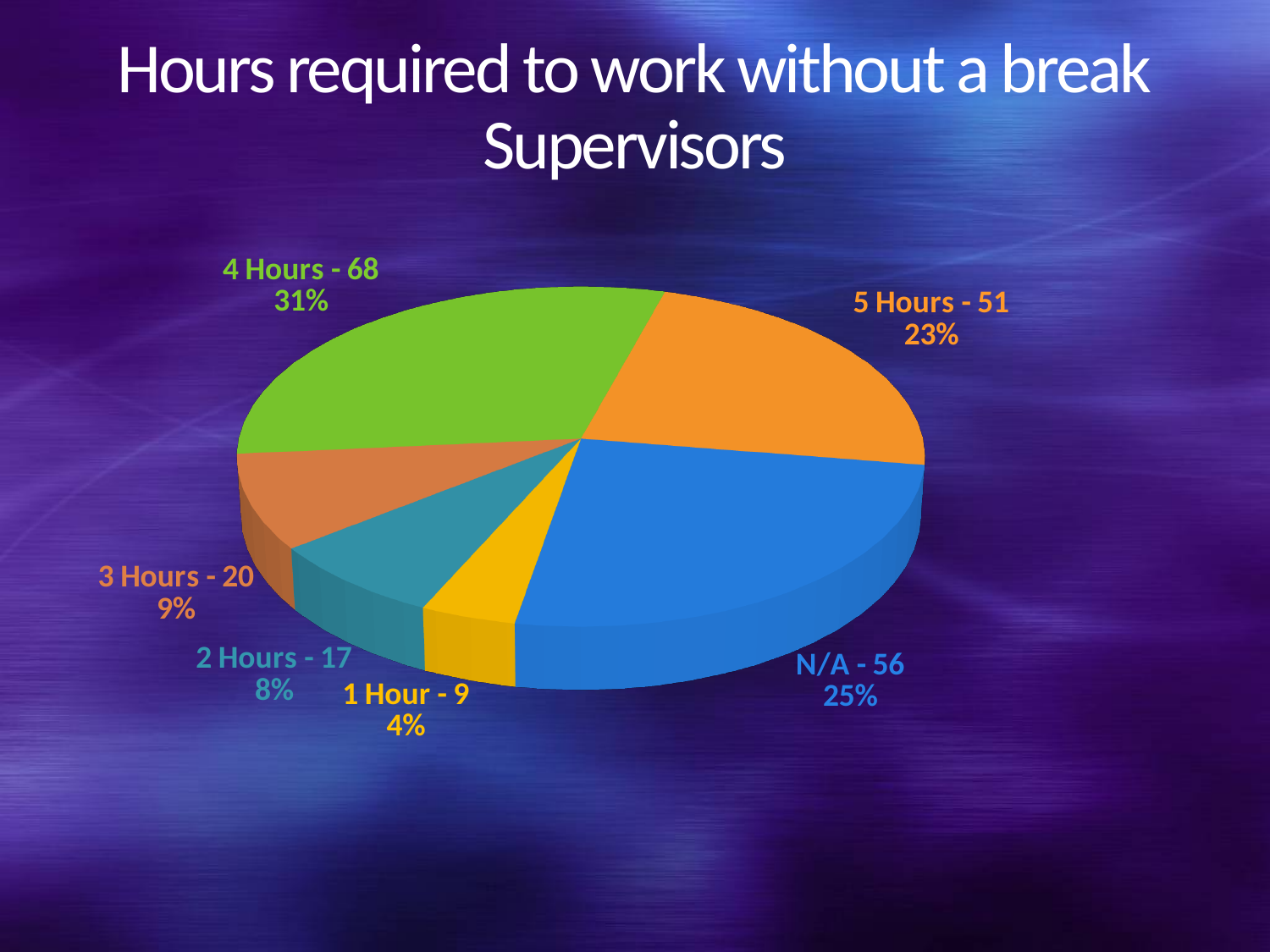

# Hours required to work without a break Supervisors

[unsupported chart]